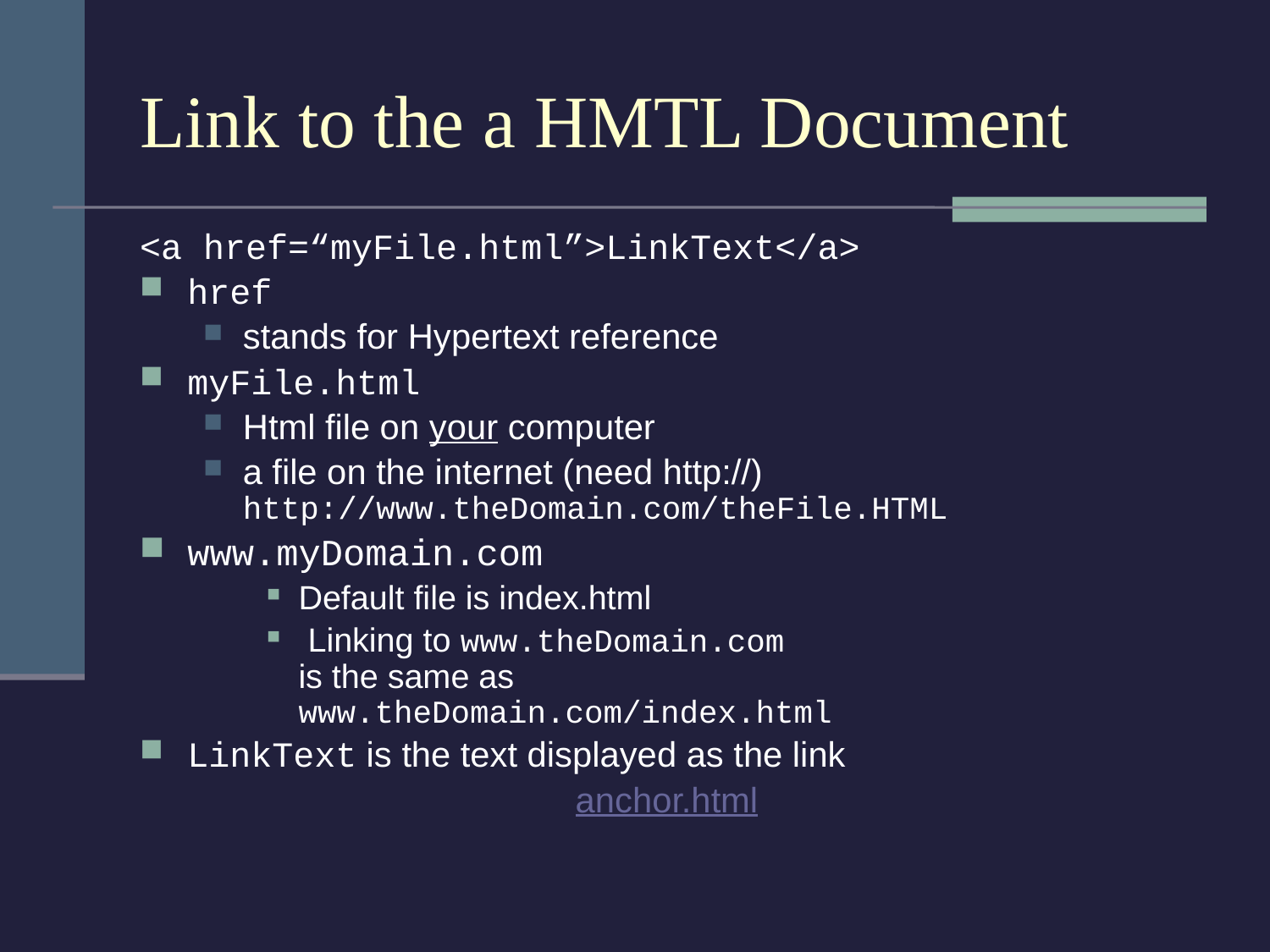

# Link to the a HMTL Document
<a href=“myFile.html”>LinkText</a>
href
stands for Hypertext reference
myFile.html
Html file on your computer
a file on the internet (need http://) http://www.theDomain.com/theFile.HTML
www.myDomain.com
Default file is index.html
 Linking to www.theDomain.com
is the same as
www.theDomain.com/index.html
LinkText is the text displayed as the link
anchor.html